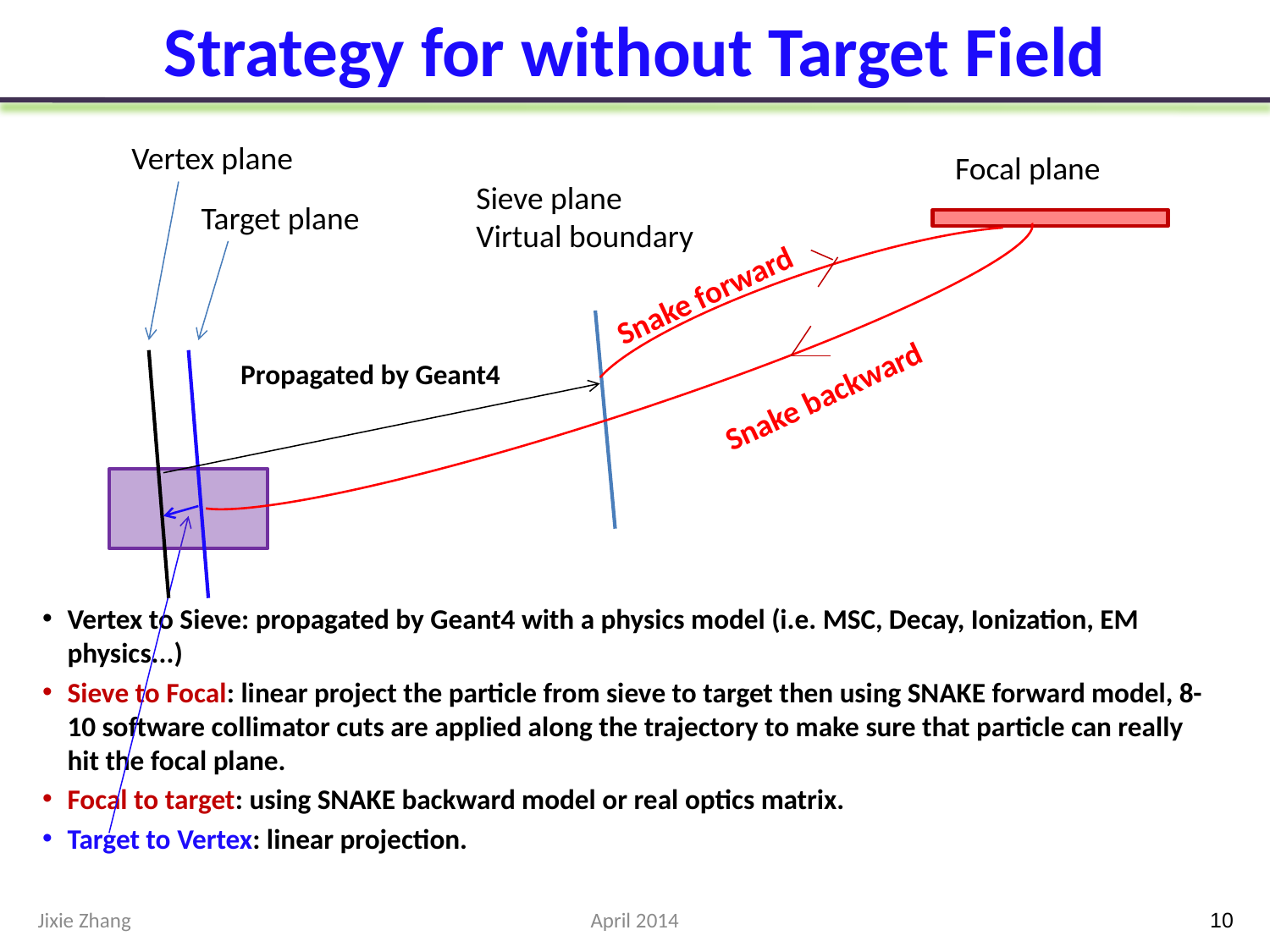

# Strategy for without Target Field
Vertex plane
Focal plane
Sieve plane
Virtual boundary
Target plane

Snake forward

Propagated by Geant4
Snake backward

Vertex to Sieve: propagated by Geant4 with a physics model (i.e. MSC, Decay, Ionization, EM physics...)
Sieve to Focal: linear project the particle from sieve to target then using SNAKE forward model, 8-10 software collimator cuts are applied along the trajectory to make sure that particle can really hit the focal plane.
Focal to target: using SNAKE backward model or real optics matrix.
Target to Vertex: linear projection.
Jixie Zhang
April 2014
10